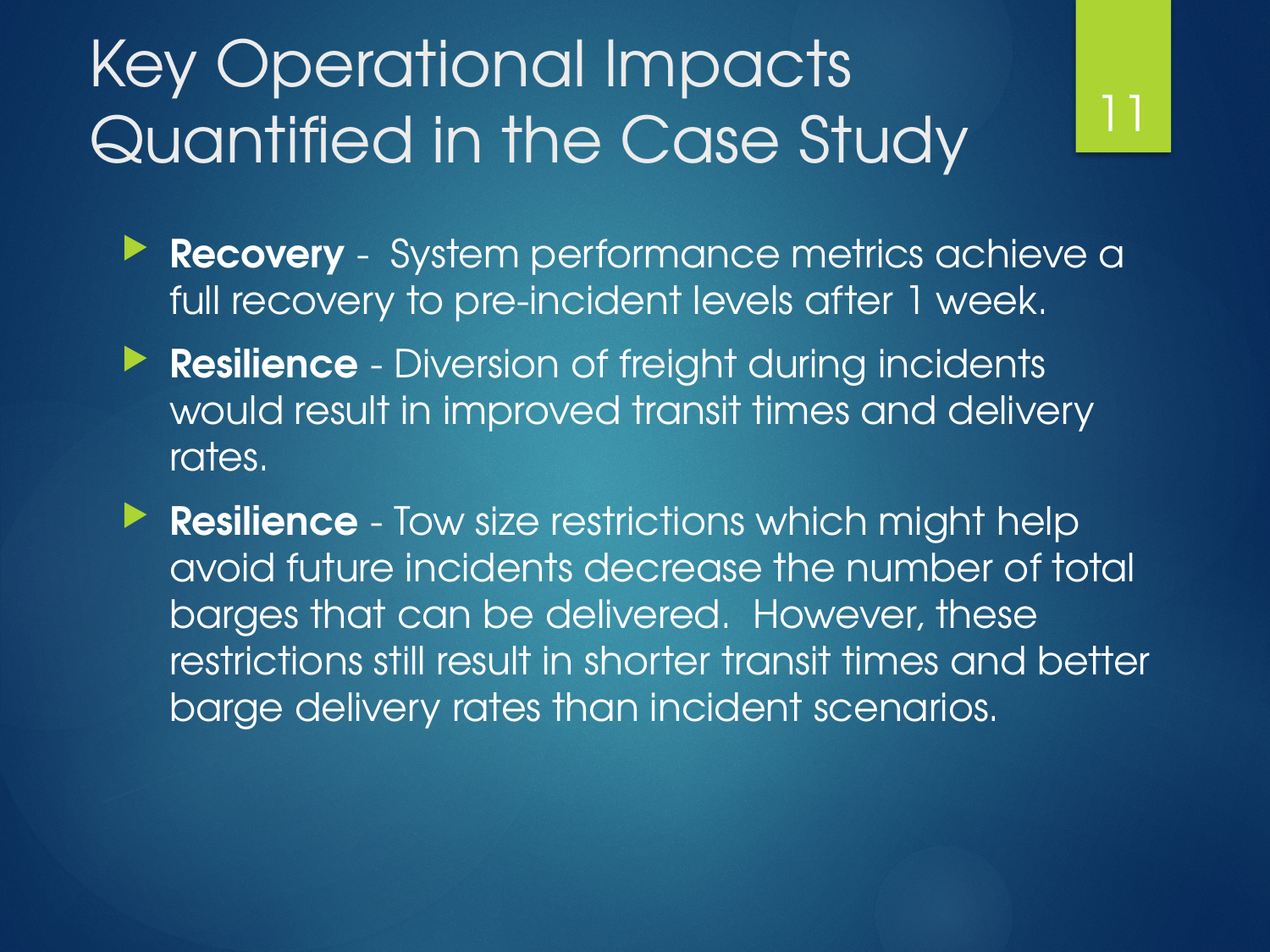

# Key Operational Impacts Quantified in the Case Study
11
Recovery -  System performance metrics achieve a full recovery to pre-incident levels after 1 week.
Resilience - Diversion of freight during incidents would result in improved transit times and delivery rates.
Resilience - Tow size restrictions which might help avoid future incidents decrease the number of total barges that can be delivered.  However, these restrictions still result in shorter transit times and better barge delivery rates than incident scenarios.